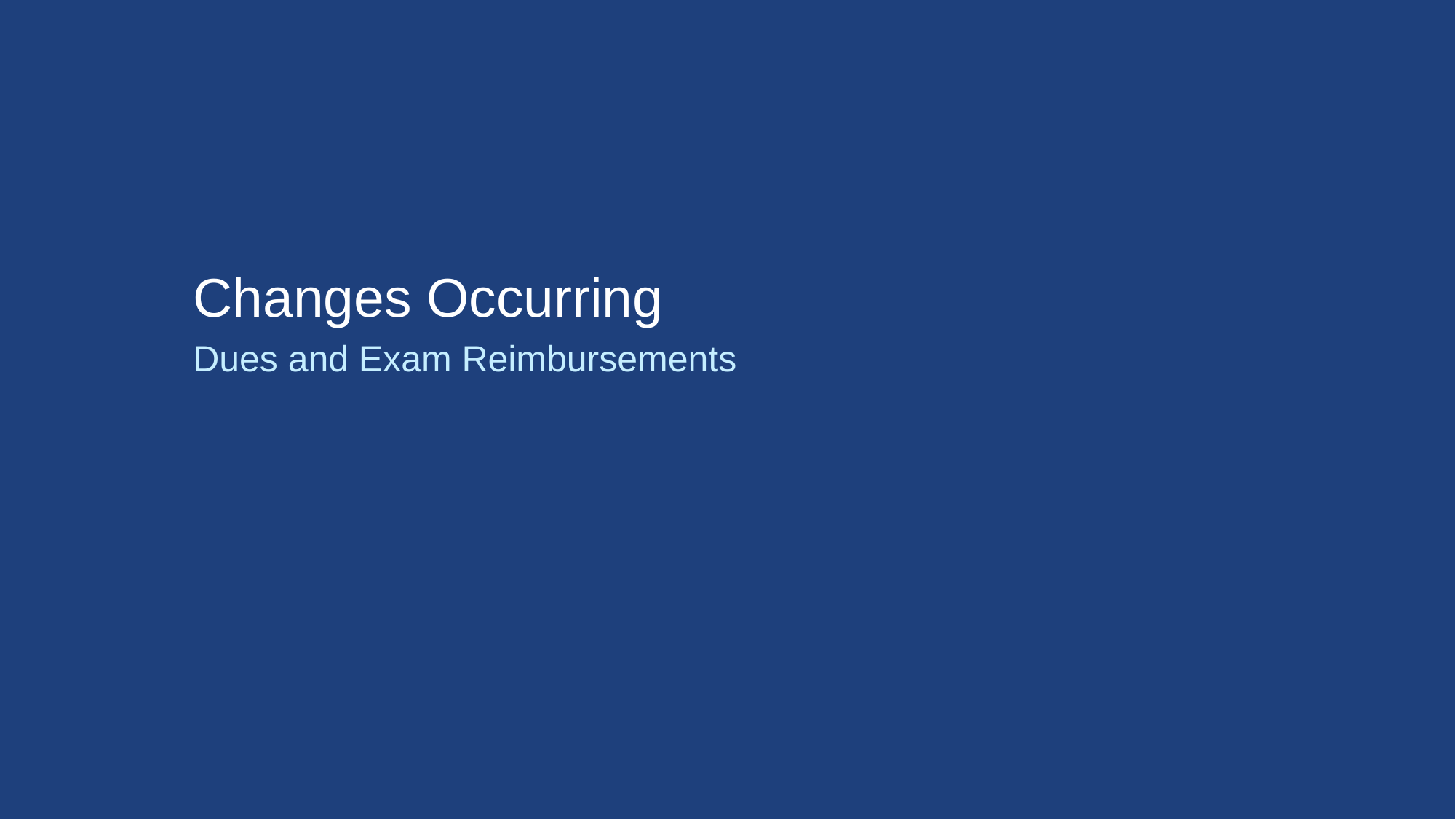

# Changes Occurring
Dues and Exam Reimbursements